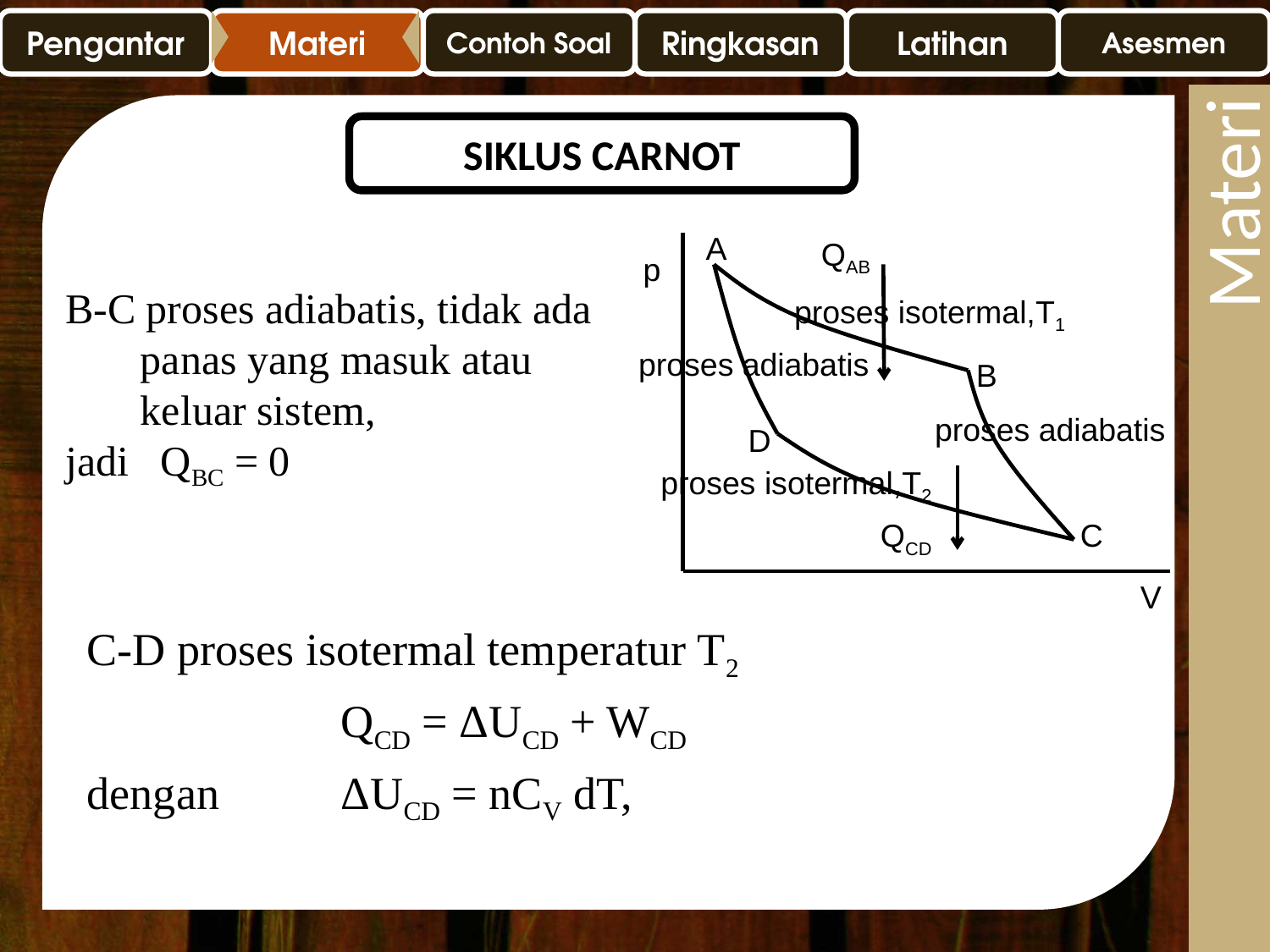

Pengantar
Materi

Contoh Soal
Ringkasan
Latihan
Asesmen

SIKLUS CARNOT
A
QAB
p

proses isotermal,T1
proses adiabatis
B

proses adiabatis
D

proses isotermal,T2
QCD
C
V
B-C proses adiabatis, tidak ada panas yang masuk atau keluar sistem,
jadi   QBC = 0
Materi
C-D proses isotermal temperatur T2
		QCD = ΔUCD + WCD
dengan 	ΔUCD = nCV dT,